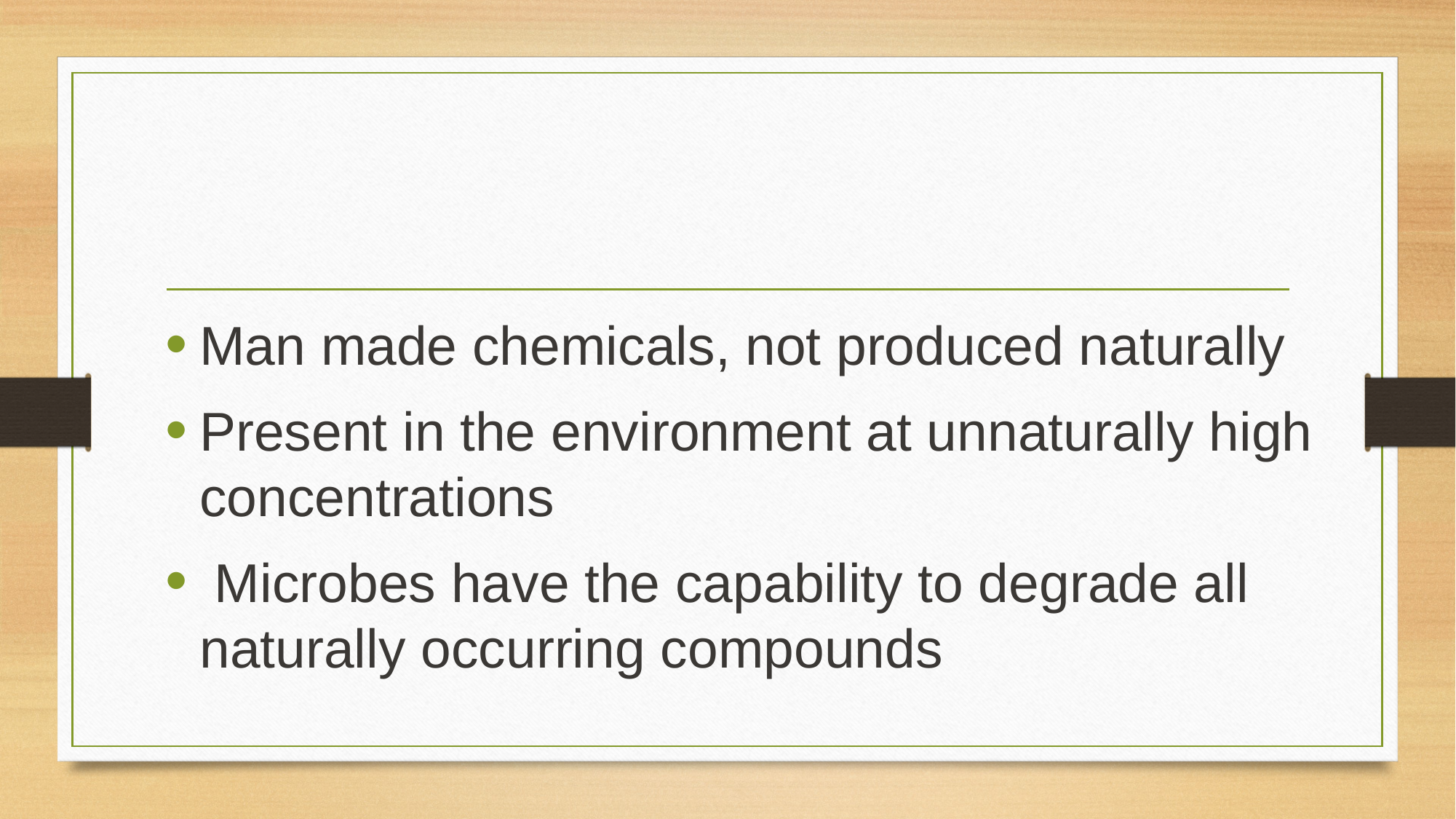

Man made chemicals, not produced naturally
Present in the environment at unnaturally high concentrations
 Microbes have the capability to degrade all naturally occurring compounds